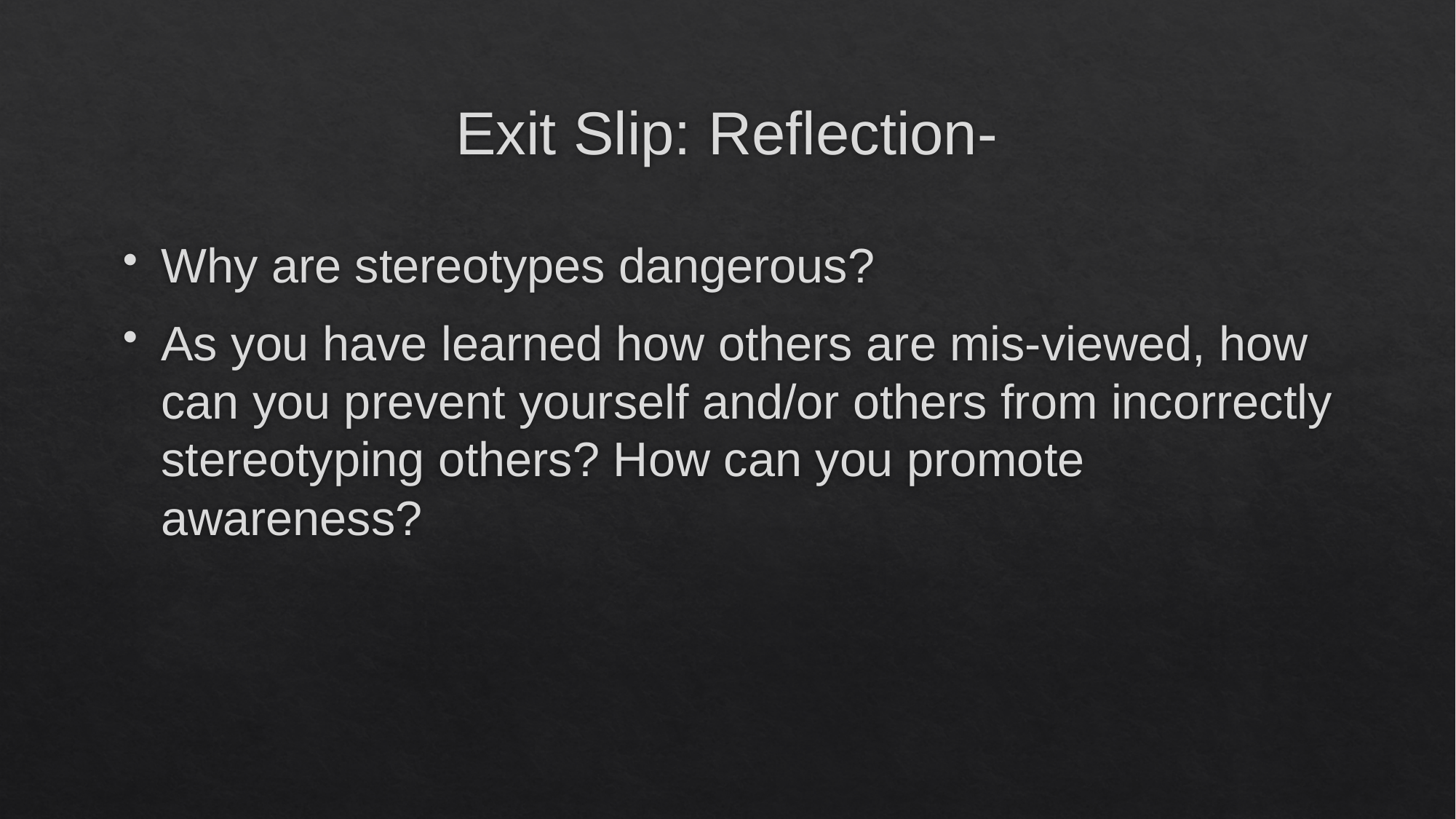

# Exit Slip: Reflection-
Why are stereotypes dangerous?
As you have learned how others are mis-viewed, how can you prevent yourself and/or others from incorrectly stereotyping others? How can you promote awareness?